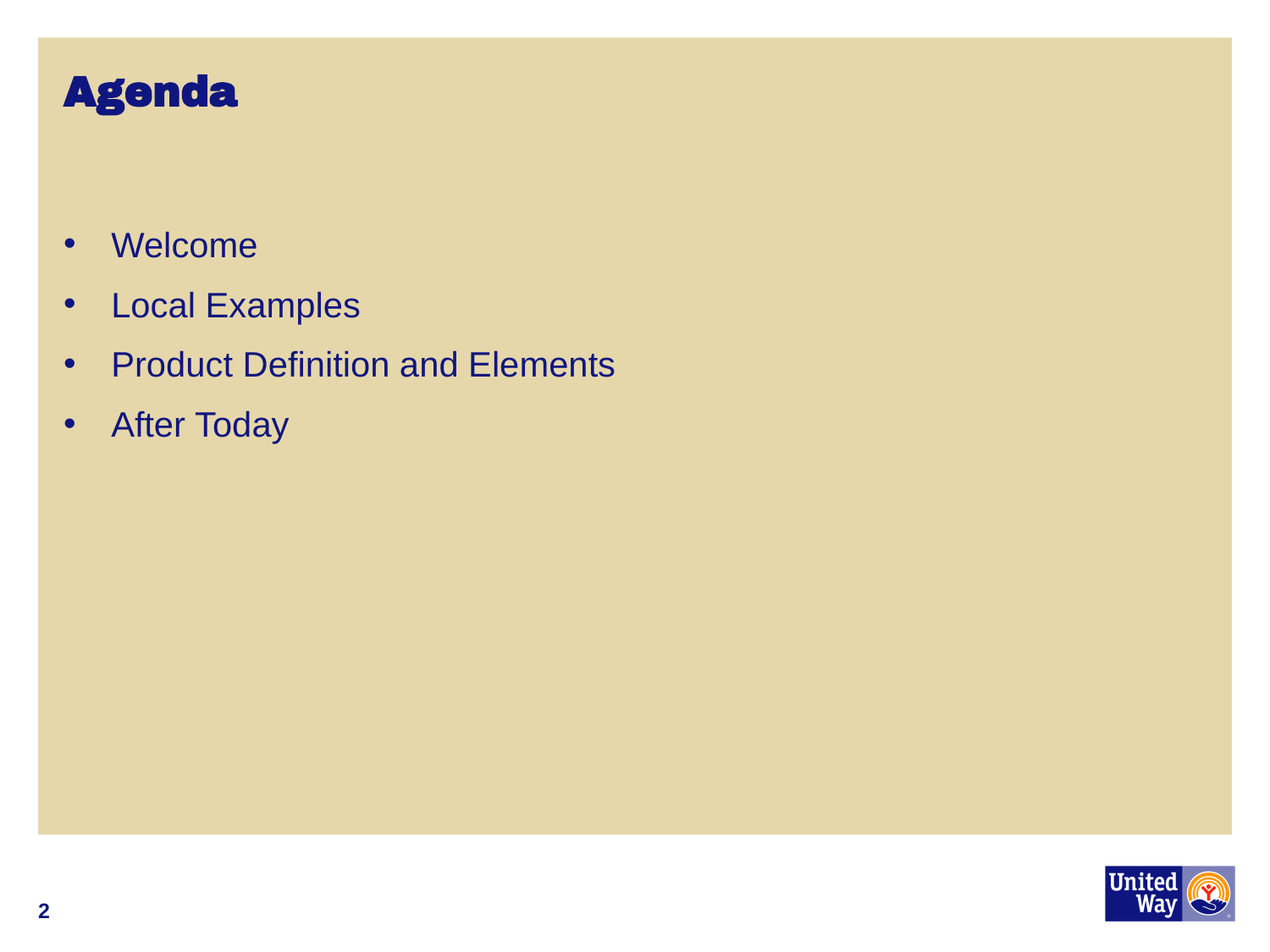

# Agenda
Welcome
Local Examples
Product Definition and Elements
After Today

2